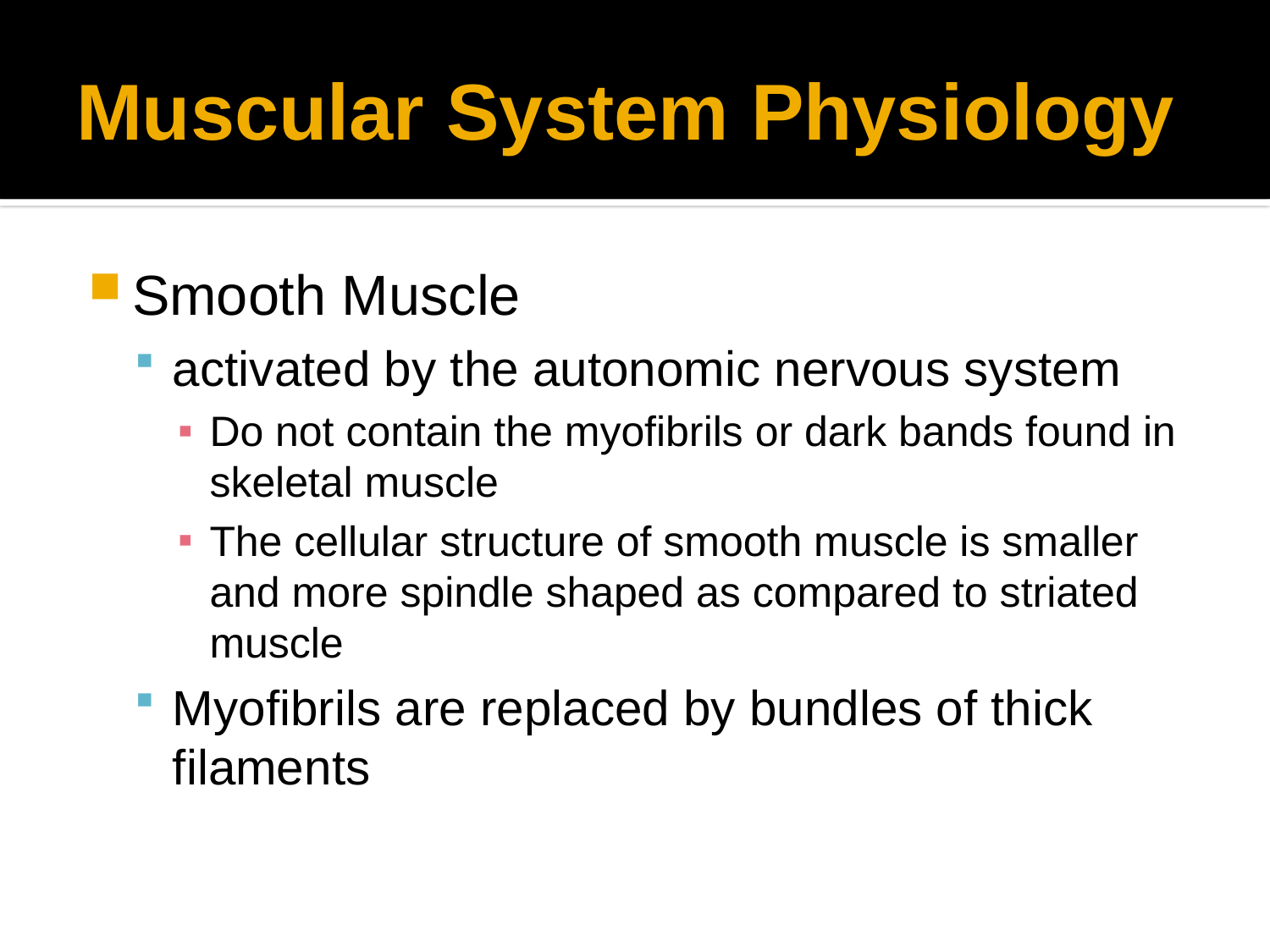

# Muscular System Physiology
Smooth Muscle
activated by the autonomic nervous system
Do not contain the myofibrils or dark bands found in skeletal muscle
The cellular structure of smooth muscle is smaller and more spindle shaped as compared to striated muscle
Myofibrils are replaced by bundles of thick filaments